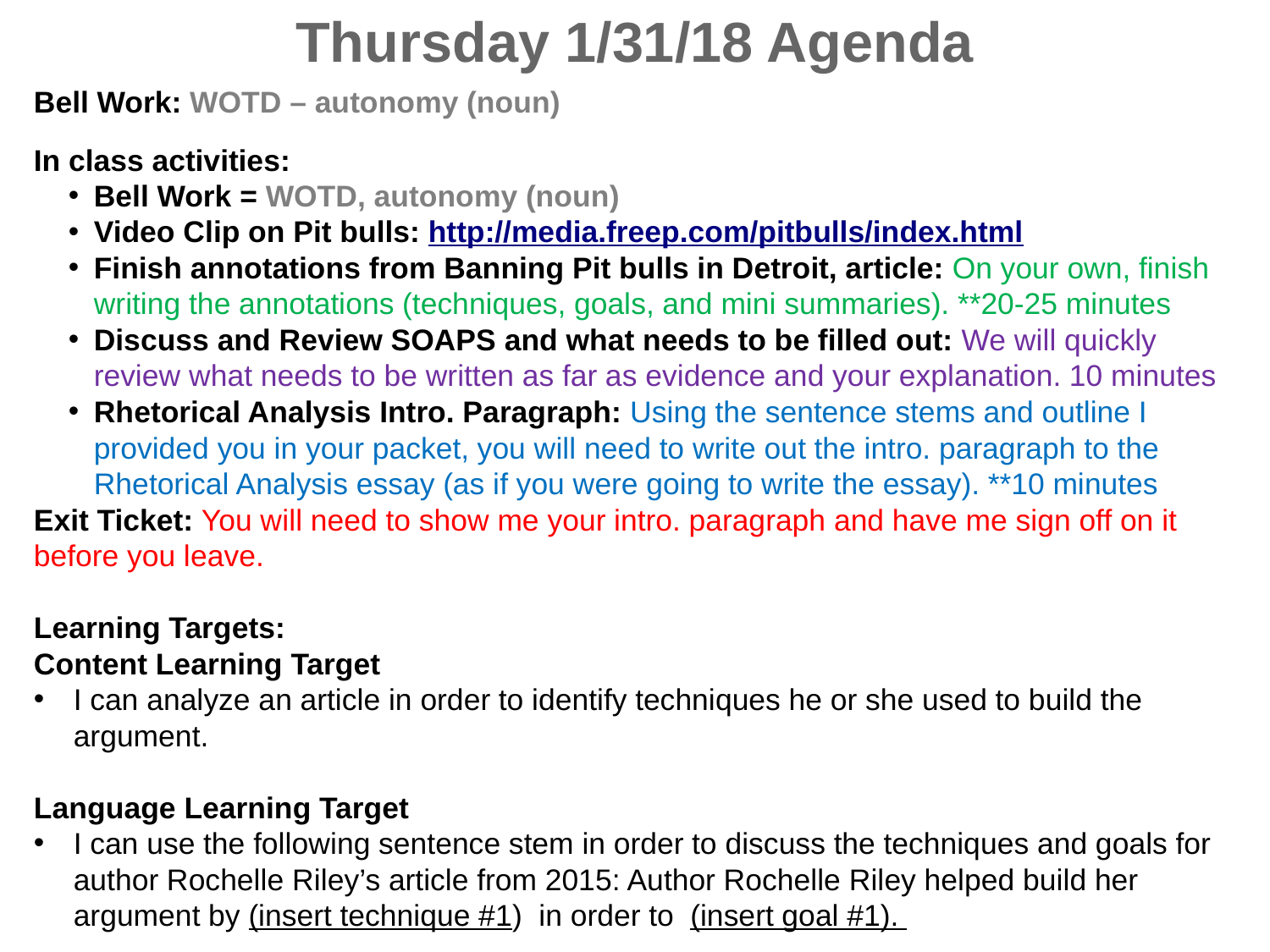

Thursday 1/31/18 Agenda
Bell Work: WOTD – autonomy (noun)

In class activities:
Bell Work = WOTD, autonomy (noun)
Video Clip on Pit bulls: http://media.freep.com/pitbulls/index.html
Finish annotations from Banning Pit bulls in Detroit, article: On your own, finish writing the annotations (techniques, goals, and mini summaries). **20-25 minutes
Discuss and Review SOAPS and what needs to be filled out: We will quickly review what needs to be written as far as evidence and your explanation. 10 minutes
Rhetorical Analysis Intro. Paragraph: Using the sentence stems and outline I provided you in your packet, you will need to write out the intro. paragraph to the Rhetorical Analysis essay (as if you were going to write the essay). **10 minutes
Exit Ticket: You will need to show me your intro. paragraph and have me sign off on it before you leave.

Learning Targets:
Content Learning Target
I can analyze an article in order to identify techniques he or she used to build the argument.

Language Learning Target
I can use the following sentence stem in order to discuss the techniques and goals for author Rochelle Riley’s article from 2015: Author Rochelle Riley helped build her argument by (insert technique #1)  in order to  (insert goal #1).